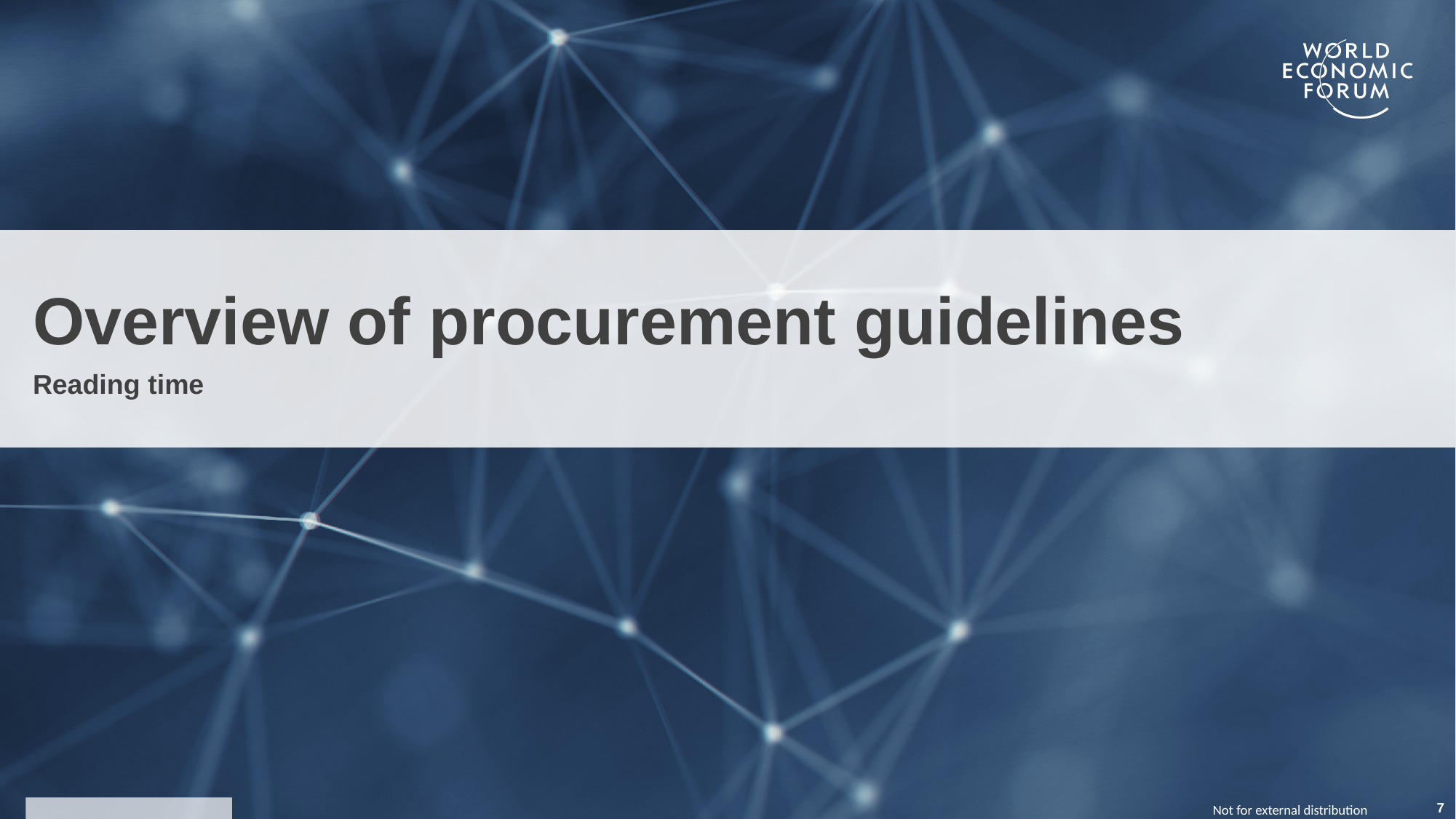

Overview of procurement guidelines
Reading time
7
Not for external distribution